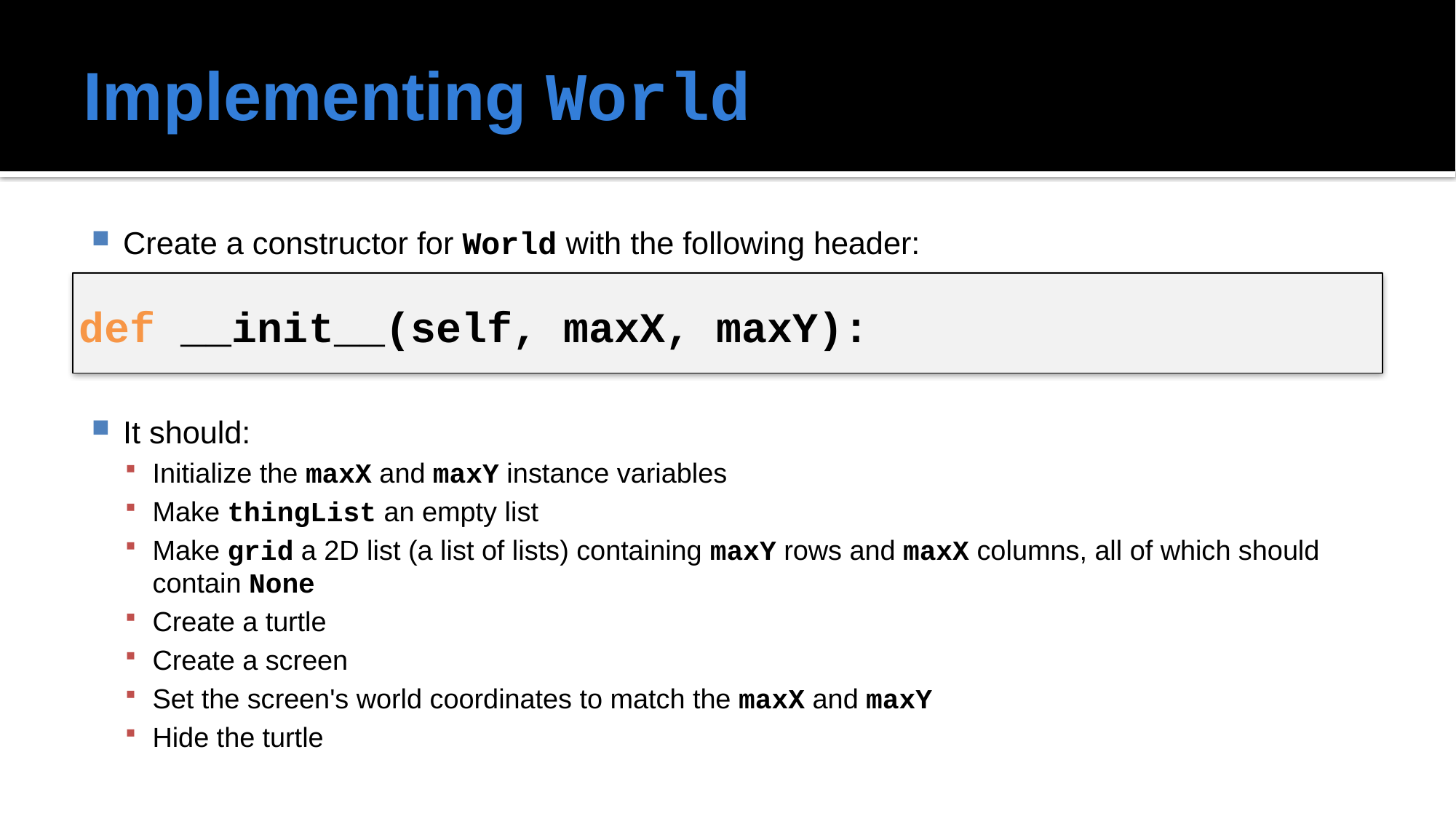

# Implementing World
Create a constructor for World with the following header:

It should:
Initialize the maxX and maxY instance variables
Make thingList an empty list
Make grid a 2D list (a list of lists) containing maxY rows and maxX columns, all of which should contain None
Create a turtle
Create a screen
Set the screen's world coordinates to match the maxX and maxY
Hide the turtle

def __init__(self, maxX, maxY):